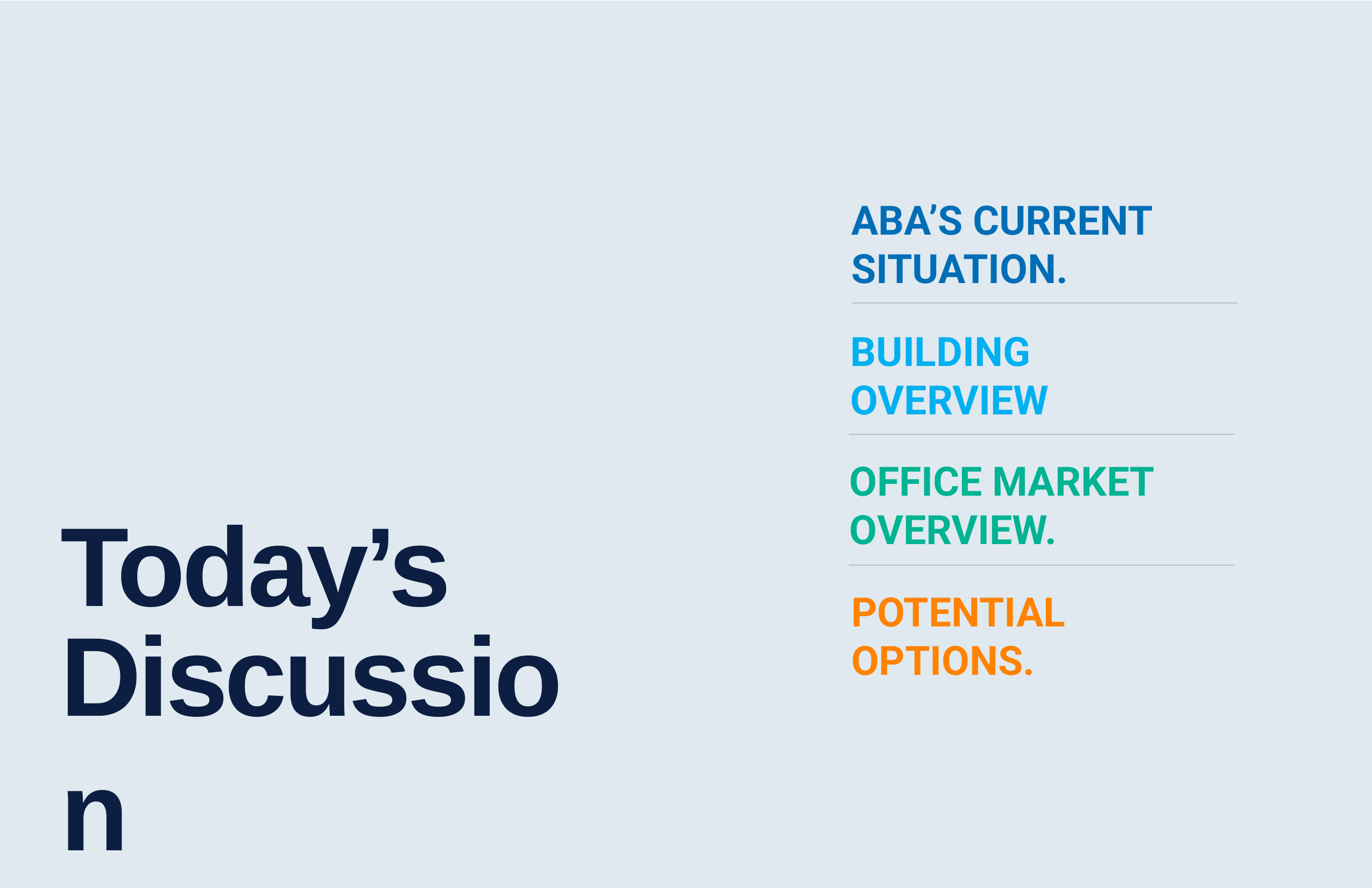

ABA’S CURRENT SITUATION.

BUILDING OVERVIEW

OFFICE MARKET OVERVIEW.
Today’s

POTENTIAL OPTIONS.
Discussion